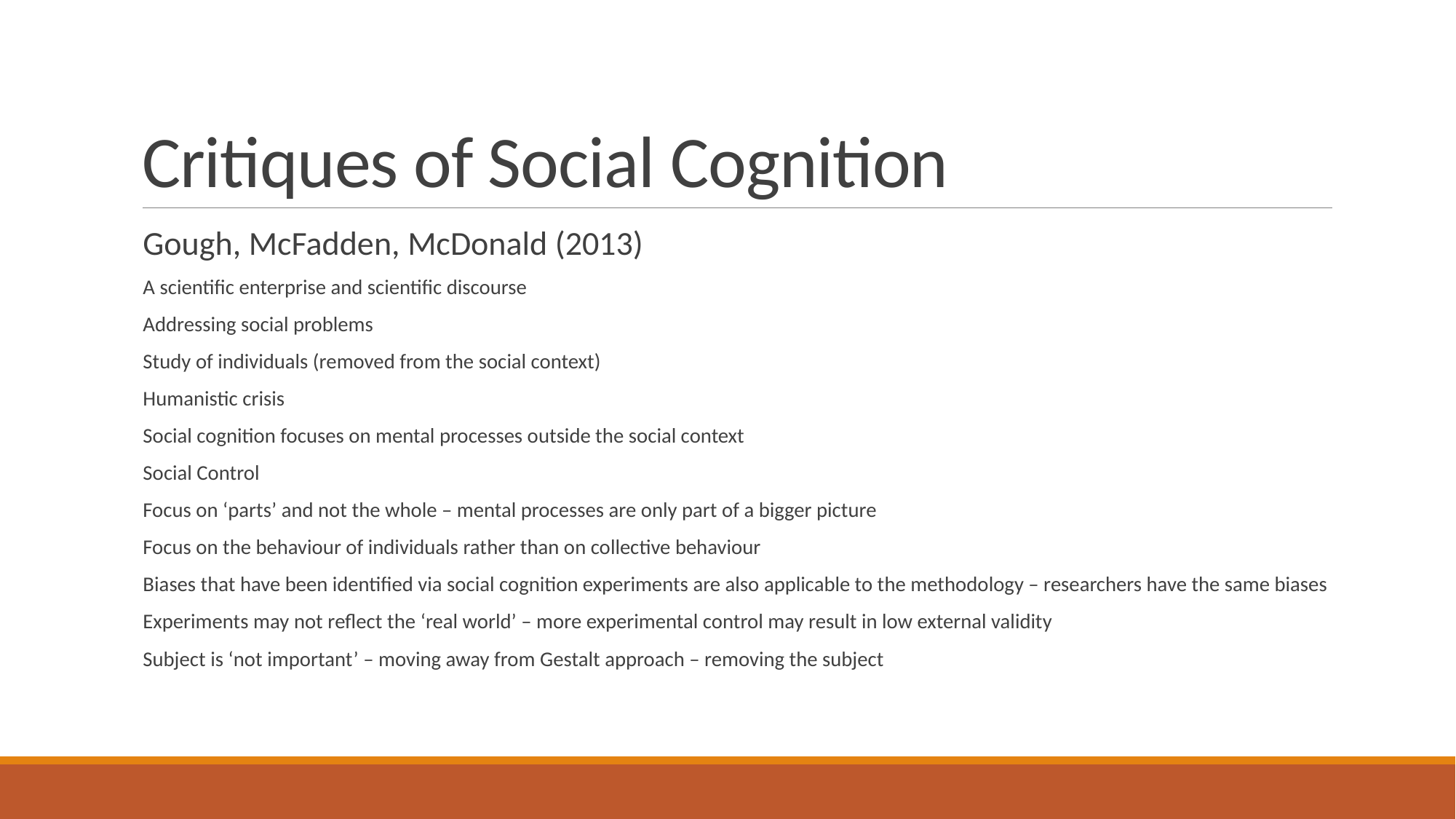

# Critiques of Social Cognition
Gough, McFadden, McDonald (2013)
A scientific enterprise and scientific discourse
Addressing social problems
Study of individuals (removed from the social context)
Humanistic crisis
Social cognition focuses on mental processes outside the social context
Social Control
Focus on ‘parts’ and not the whole – mental processes are only part of a bigger picture
Focus on the behaviour of individuals rather than on collective behaviour
Biases that have been identified via social cognition experiments are also applicable to the methodology – researchers have the same biases
Experiments may not reflect the ‘real world’ – more experimental control may result in low external validity
Subject is ‘not important’ – moving away from Gestalt approach – removing the subject